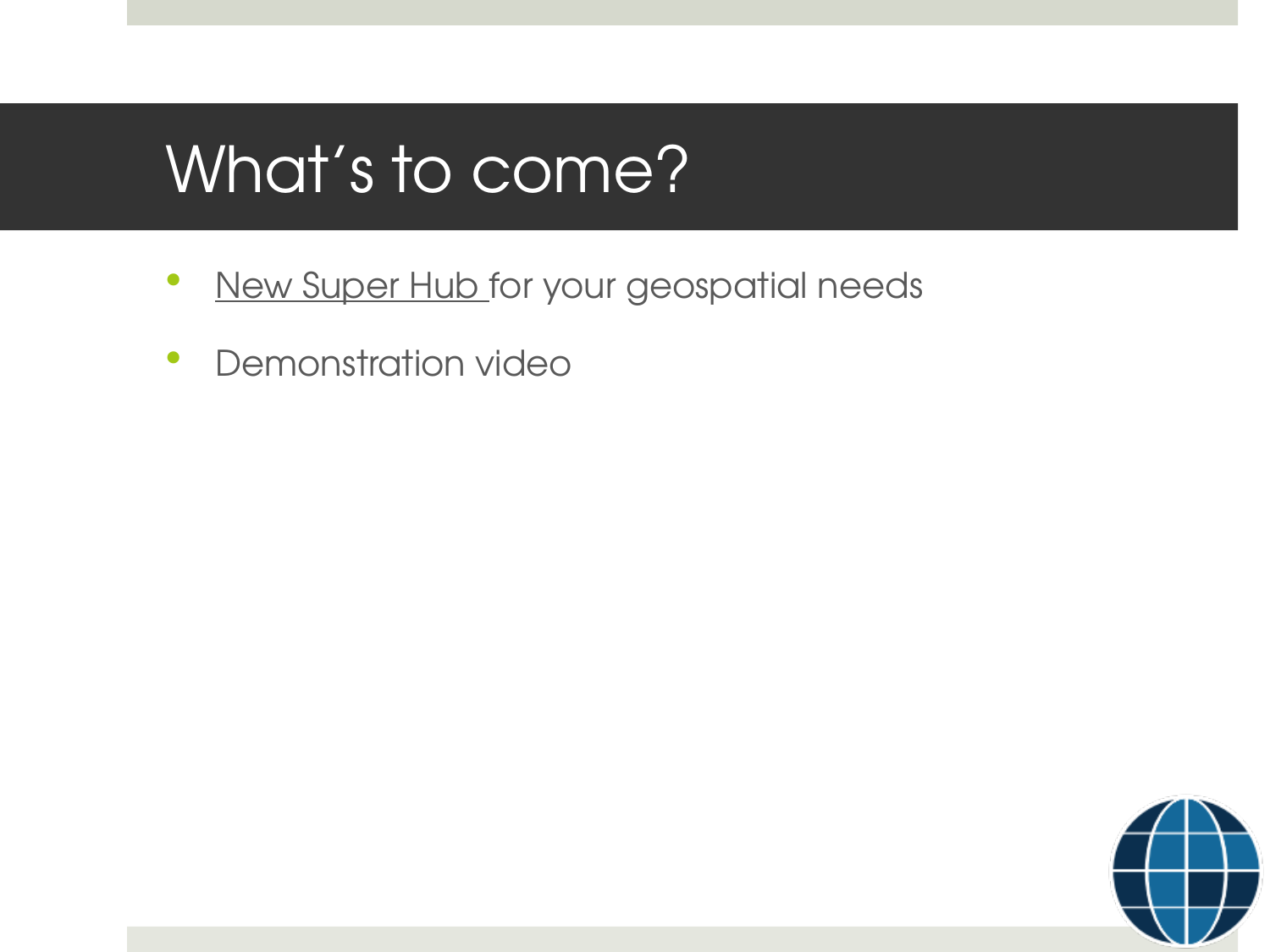

# What’s to come?
New Super Hub for your geospatial needs
Demonstration video